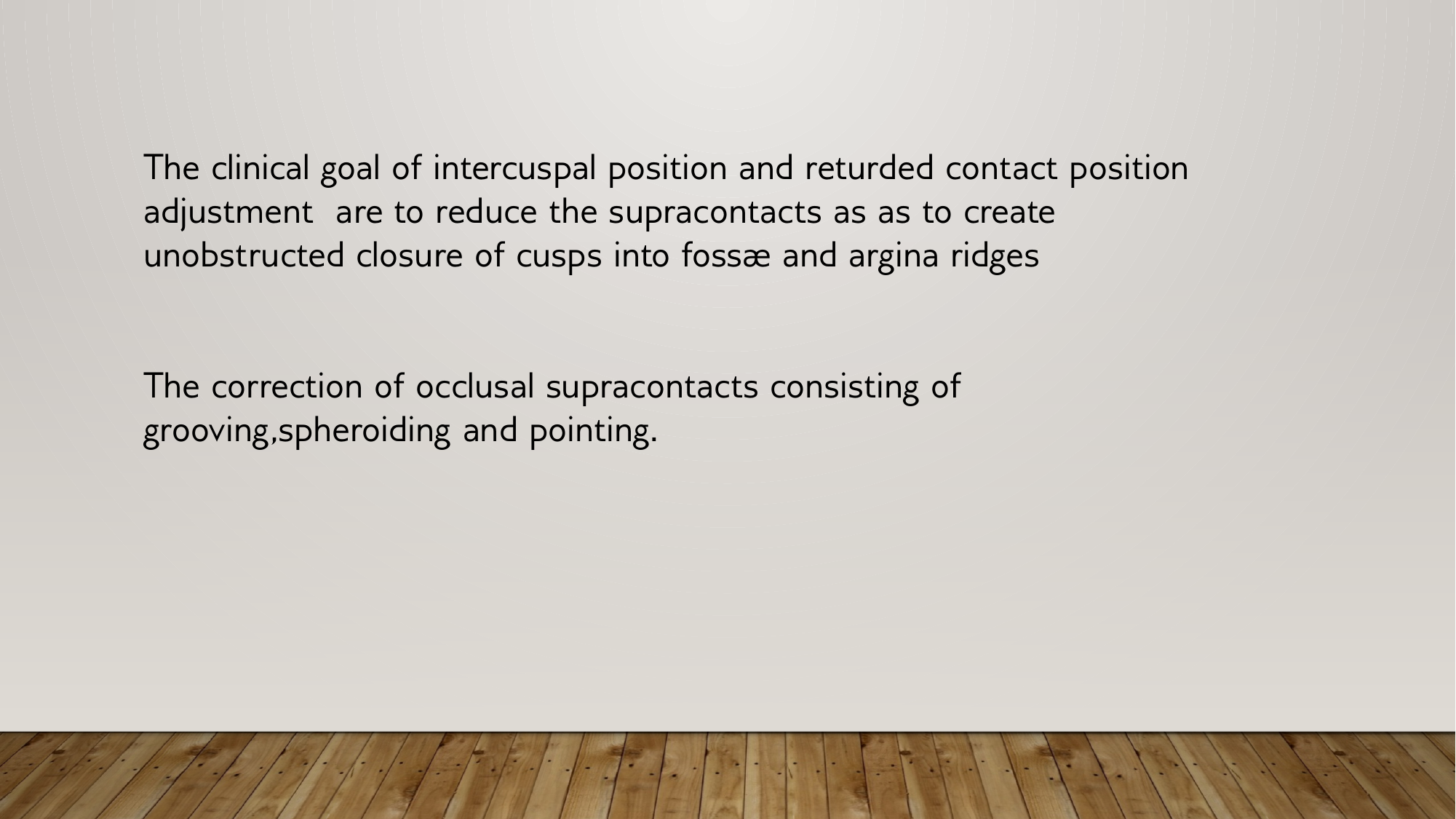

The clinical goal of intercuspal position and returded contact position adjustment  are to reduce the supracontacts as as to create unobstructed closure of cusps into fossae and argina ridges

The correction of occlusal supracontacts consisting of grooving,spheroiding and pointing.